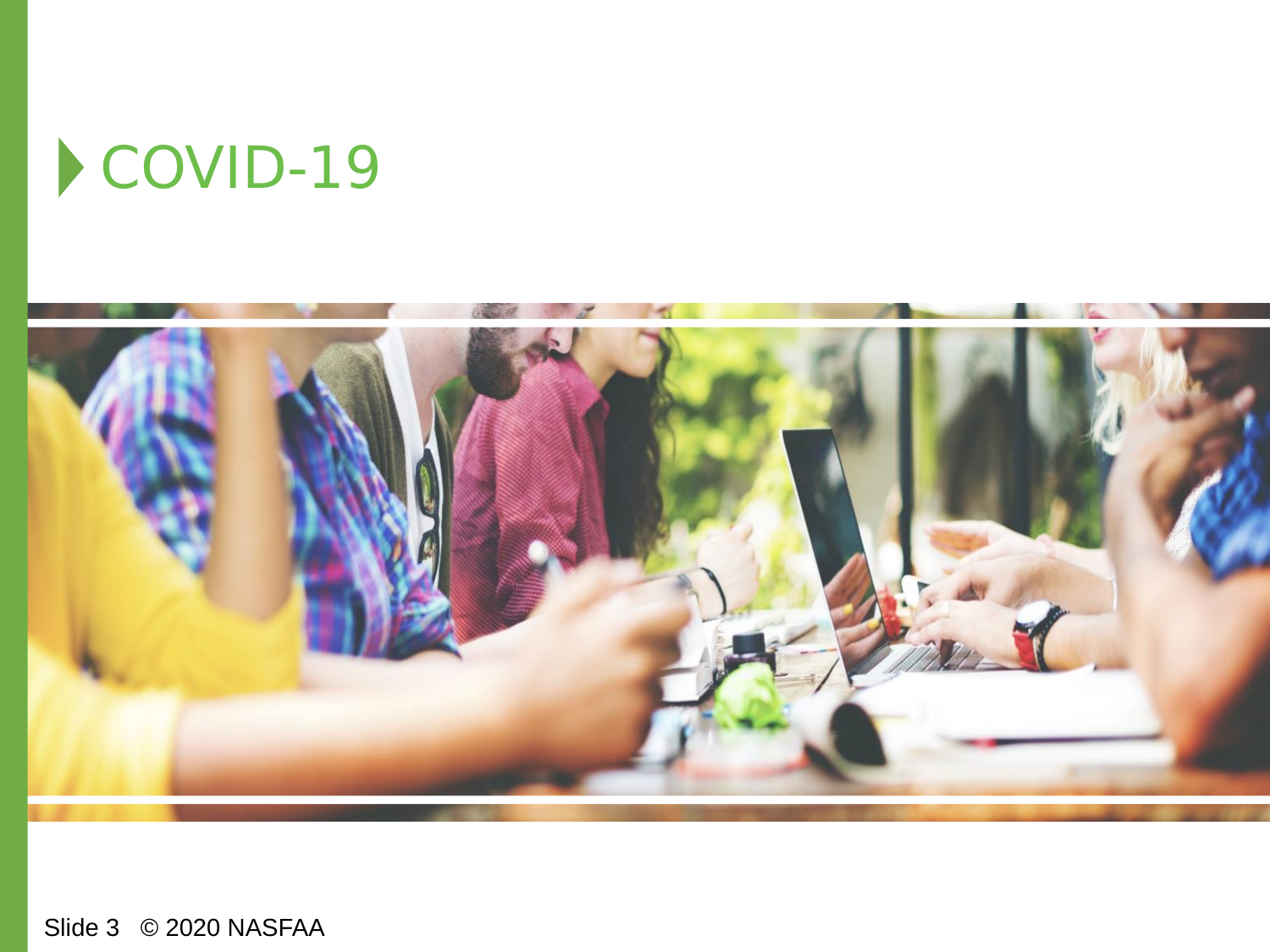

# COVID-19
Slide 3   © 2020 NASFAA